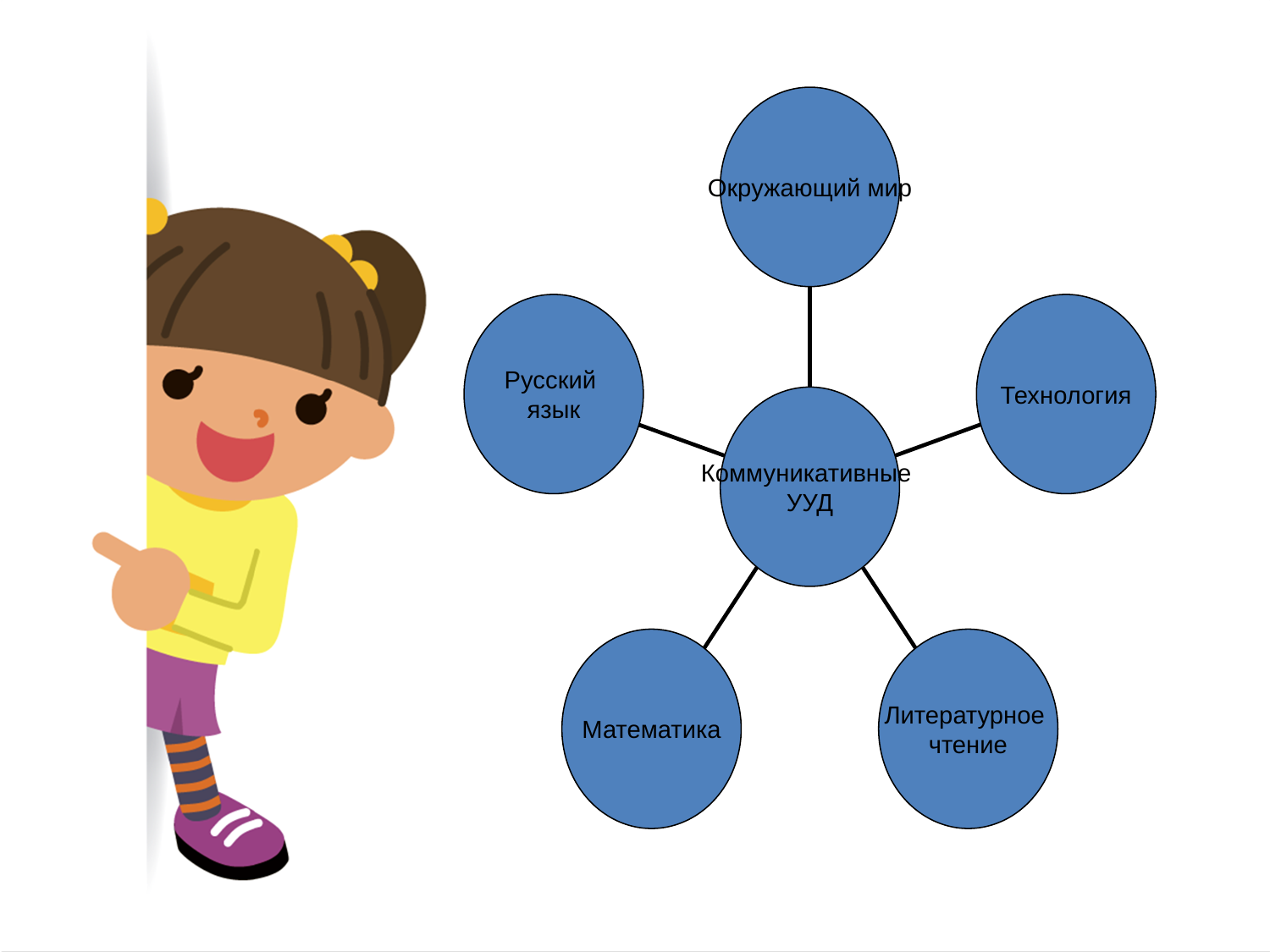

Окружающий мир

Русский
язык
Технология
Коммуникативные
УУД

Математика
Литературное
чтение